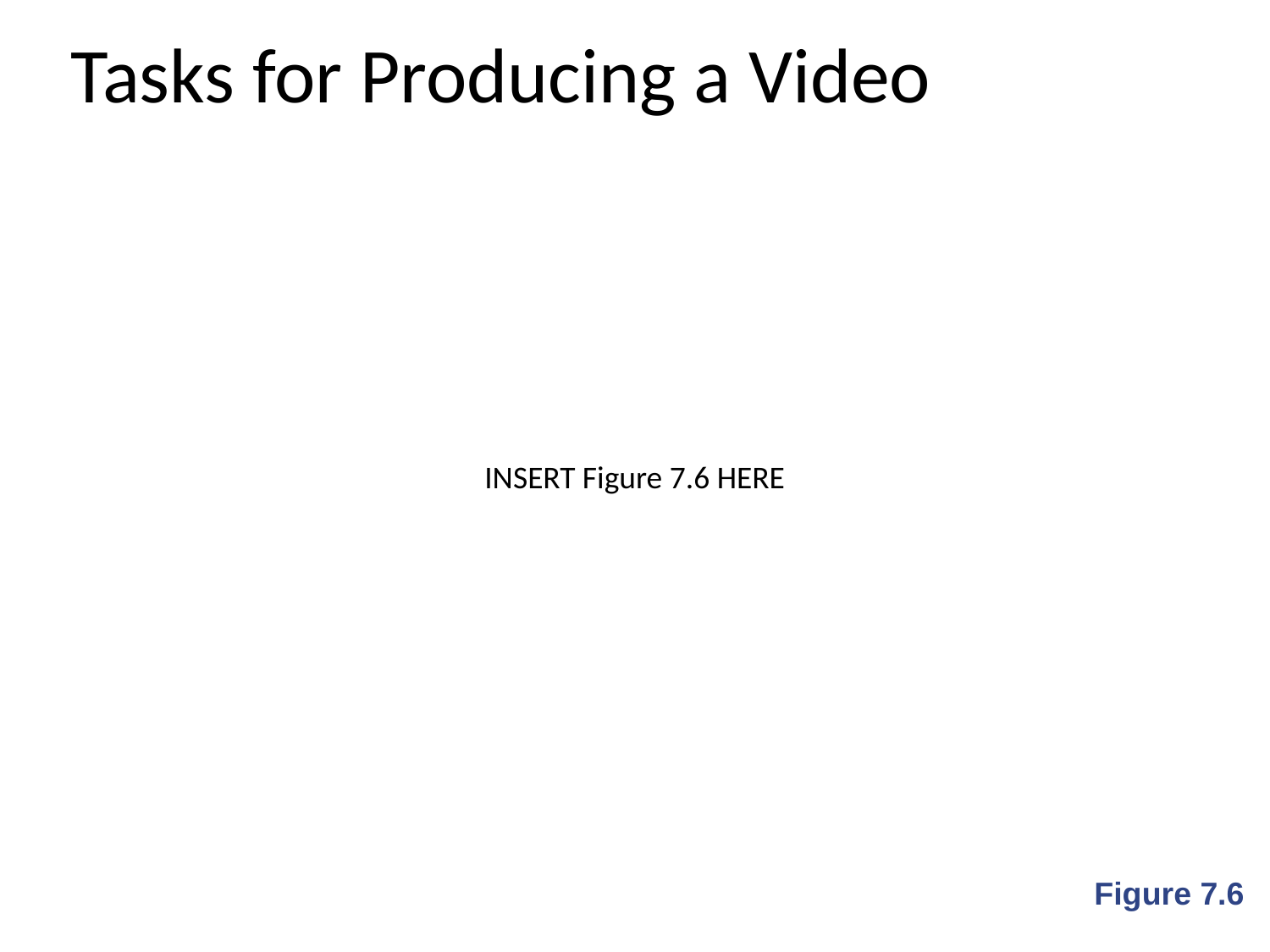

Tasks for Producing a Video
INSERT Figure 7.6 HERE
Figure 7.6